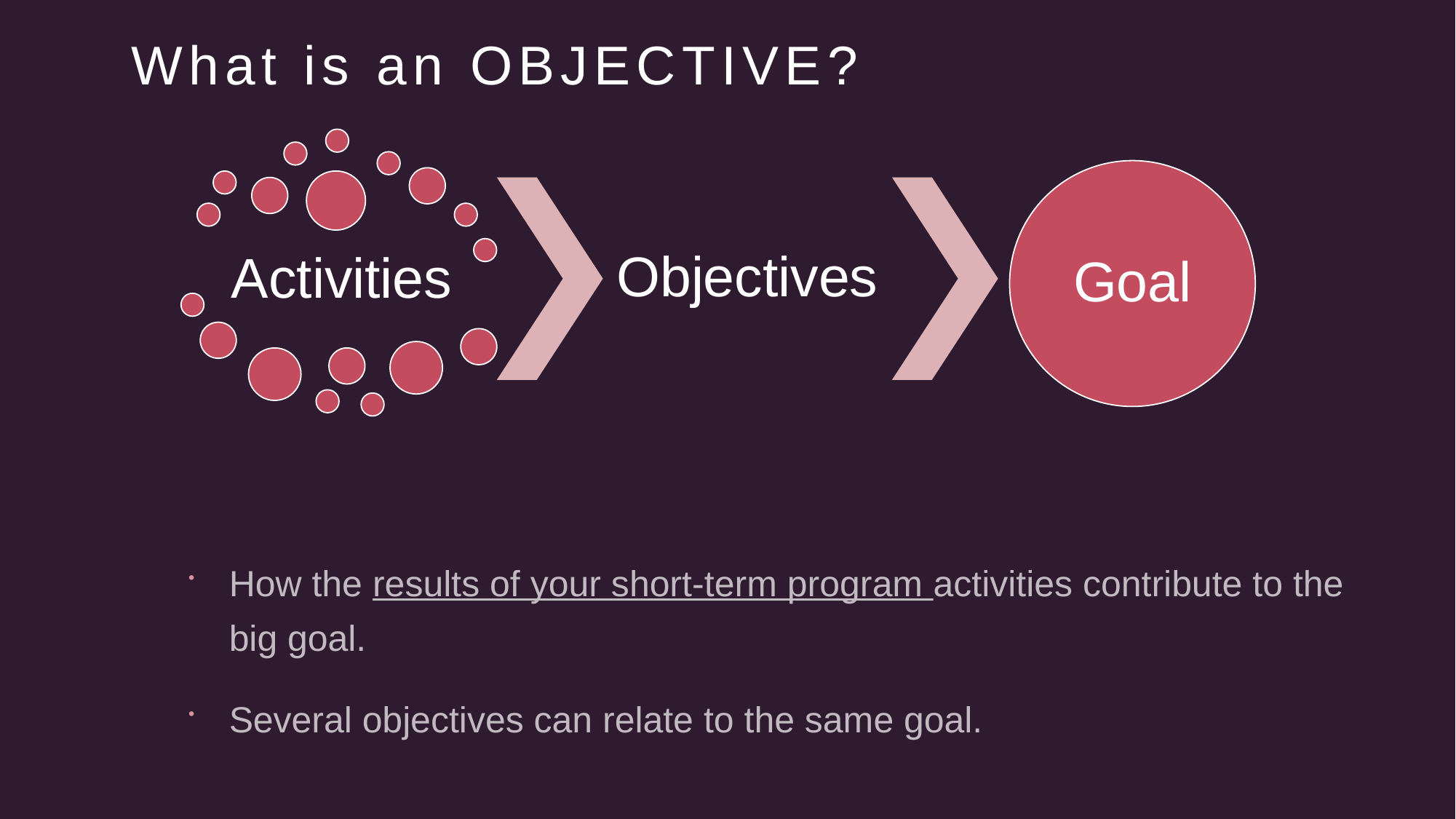

# What is an OBJECTIVE?
Activities
Objectives
Goal

How the results of your short-term program activities contribute to the big goal.
Several objectives can relate to the same goal.